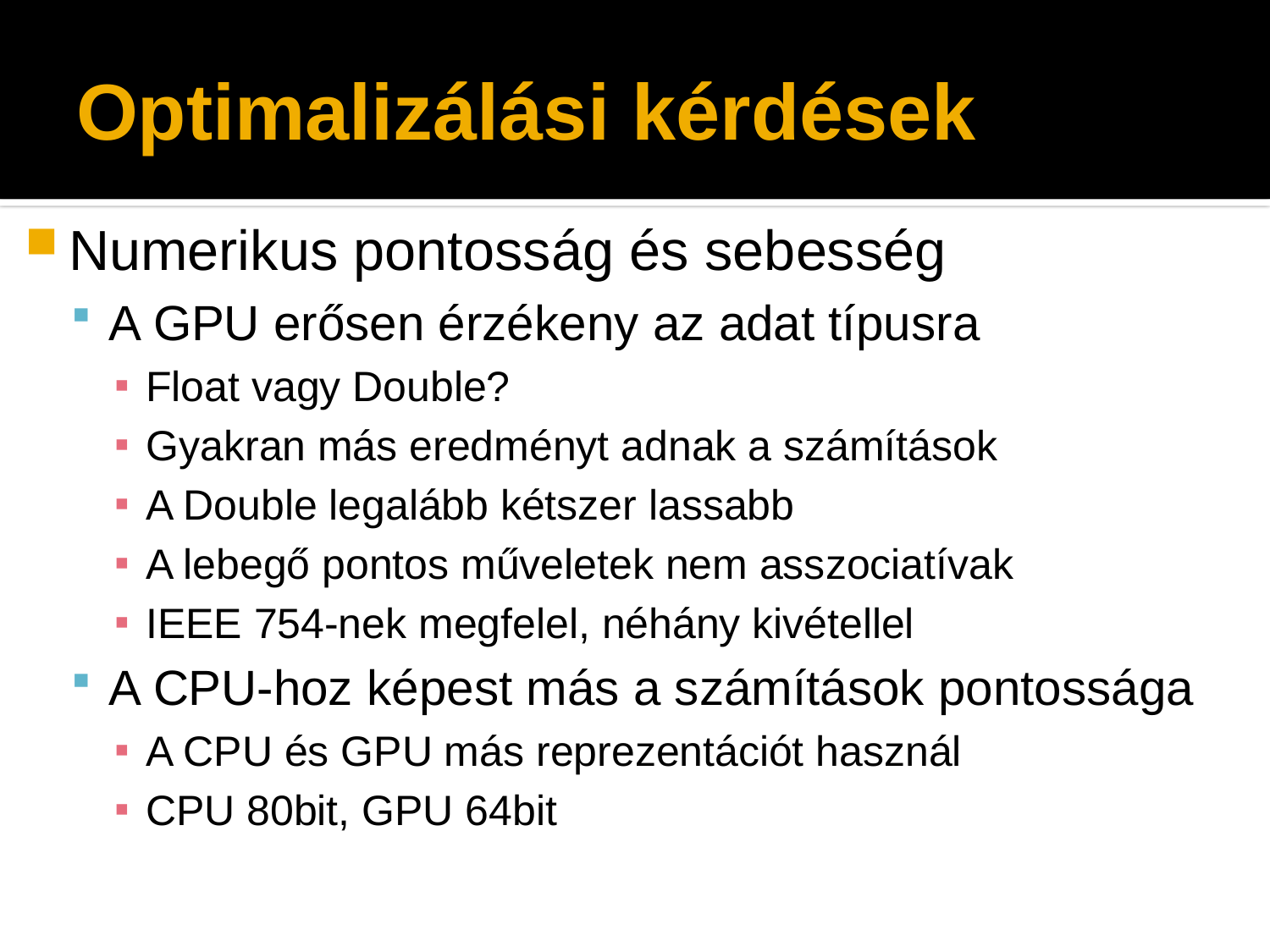

# Optimalizálási kérdések
Numerikus pontosság és sebesség
A GPU erősen érzékeny az adat típusra
Float vagy Double?
Gyakran más eredményt adnak a számítások
A Double legalább kétszer lassabb
A lebegő pontos műveletek nem asszociatívak
IEEE 754-nek megfelel, néhány kivétellel
A CPU-hoz képest más a számítások pontossága
A CPU és GPU más reprezentációt használ
CPU 80bit, GPU 64bit